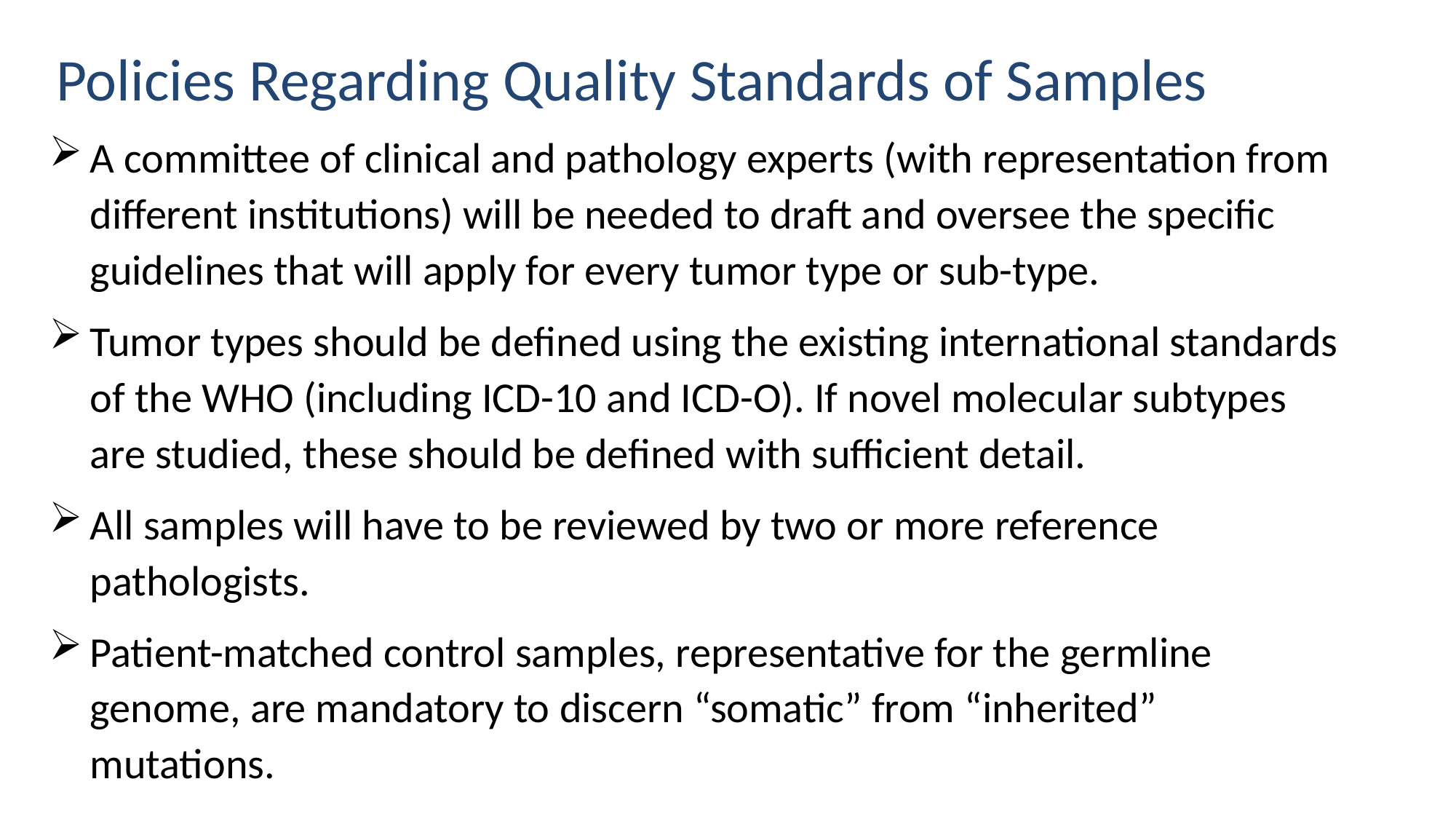

# Policies Regarding Quality Standards of Samples
A committee of clinical and pathology experts (with representation from different institutions) will be needed to draft and oversee the specific guidelines that will apply for every tumor type or sub-type.
Tumor types should be defined using the existing international standards of the WHO (including ICD-10 and ICD-O). If novel molecular subtypes are studied, these should be defined with sufficient detail.
All samples will have to be reviewed by two or more reference pathologists.
Patient-matched control samples, representative for the germline genome, are mandatory to discern “somatic” from “inherited” mutations.